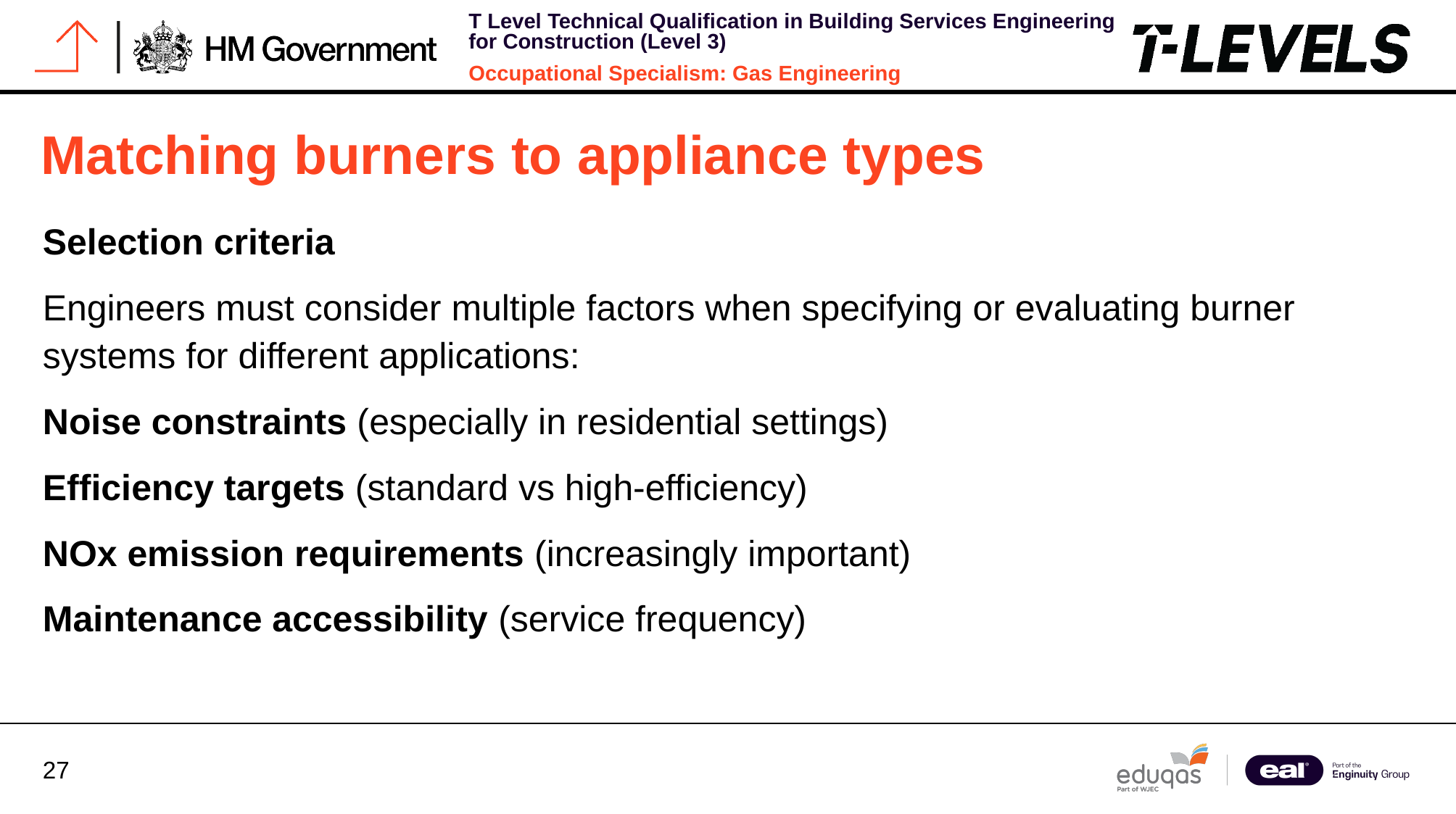

# Matching burners to appliance types
Selection criteria
Engineers must consider multiple factors when specifying or evaluating burner systems for different applications:
Noise constraints (especially in residential settings)
Efficiency targets (standard vs high-efficiency)
NOx emission requirements (increasingly important)
Maintenance accessibility (service frequency)